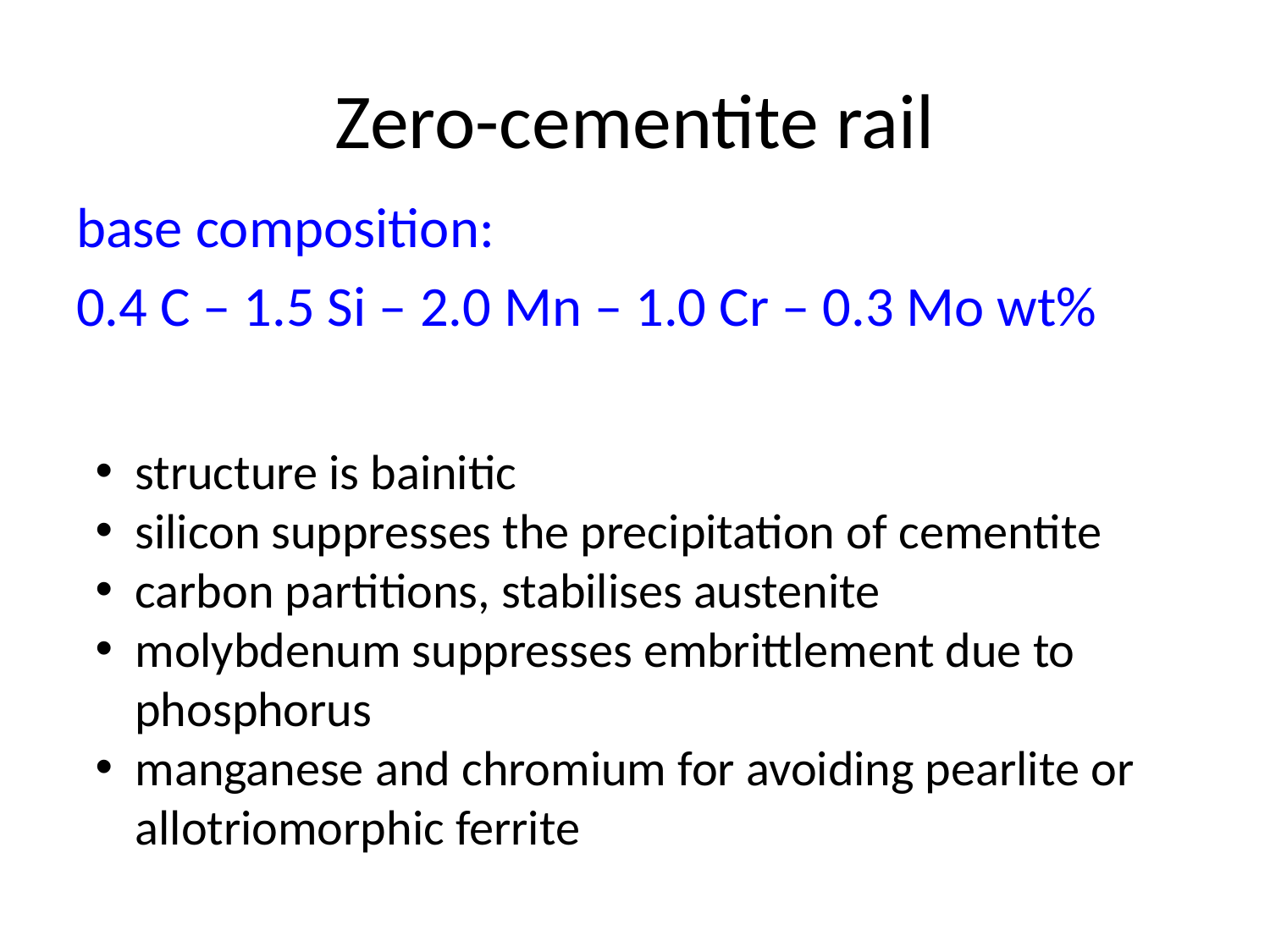

# Zero-cementite rail
base composition:
0.4 C – 1.5 Si – 2.0 Mn – 1.0 Cr – 0.3 Mo wt%
structure is bainitic
silicon suppresses the precipitation of cementite
carbon partitions, stabilises austenite
molybdenum suppresses embrittlement due to phosphorus
manganese and chromium for avoiding pearlite or allotriomorphic ferrite